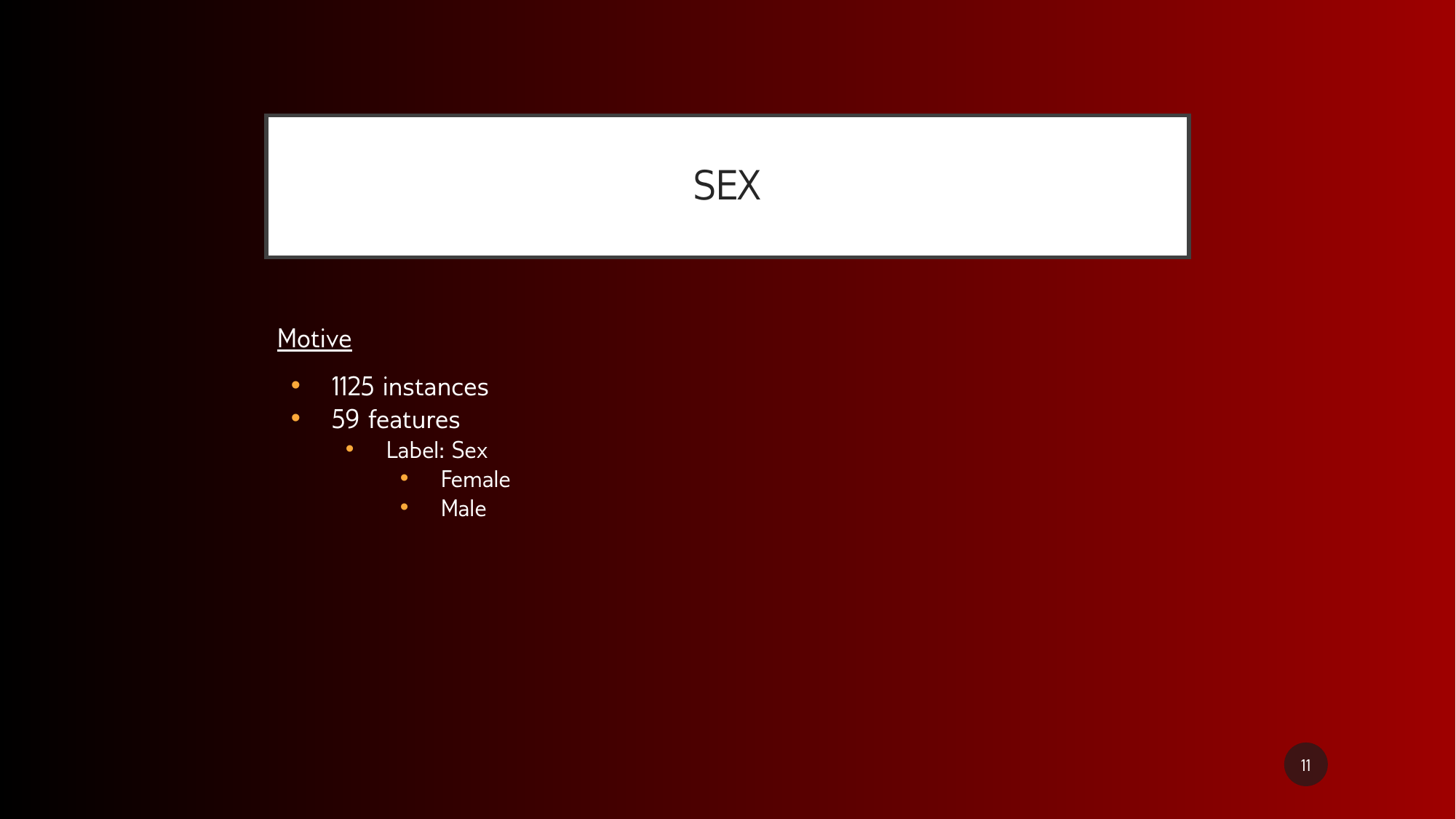

# SEX
Motive
1125 instances
59 features
Label: Sex
Female
Male
11